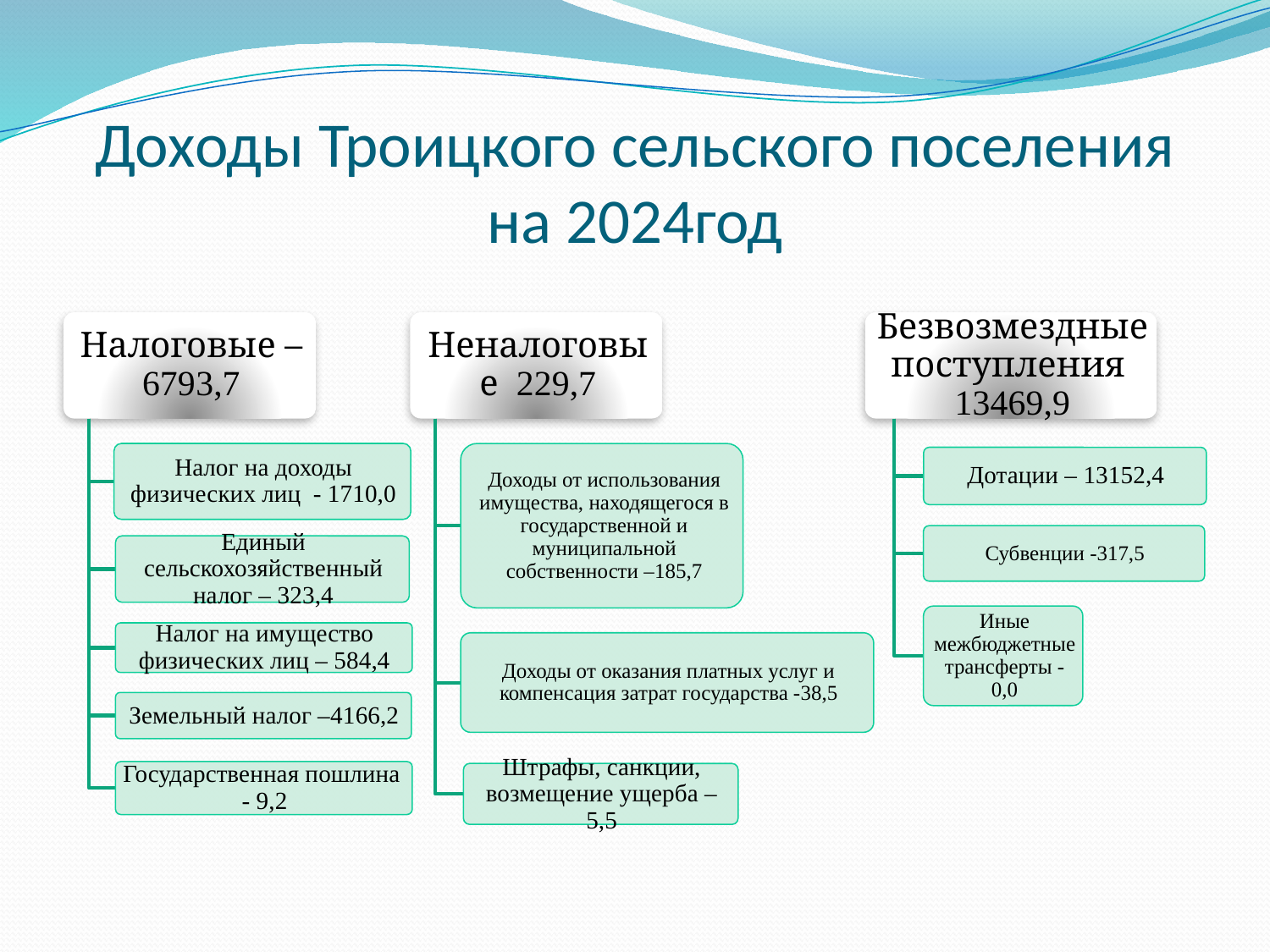

# Доходы Троицкого сельского поселения на 2024год
Налоговые – 6793,7
Налог на доходы физических лиц  - 1710,0
Единый сельскохозяйственный налог – 323,4
Налог на имущество физических лиц – 584,4
Земельный налог –4166,2
Государственная пошлина  - 9,2
Неналоговые  229,7
Доходы от использования имущества, находящегося в государственной и муниципальной собственности –185,7
Доходы от оказания платных услуг и компенсация затрат государства -38,5
Штрафы, санкции, возмещение ущерба – 5,5
Безвозмездные поступления  13469,9
Дотации – 13152,4
Субвенции -317,5
Иные межбюджетные трансферты -0,0